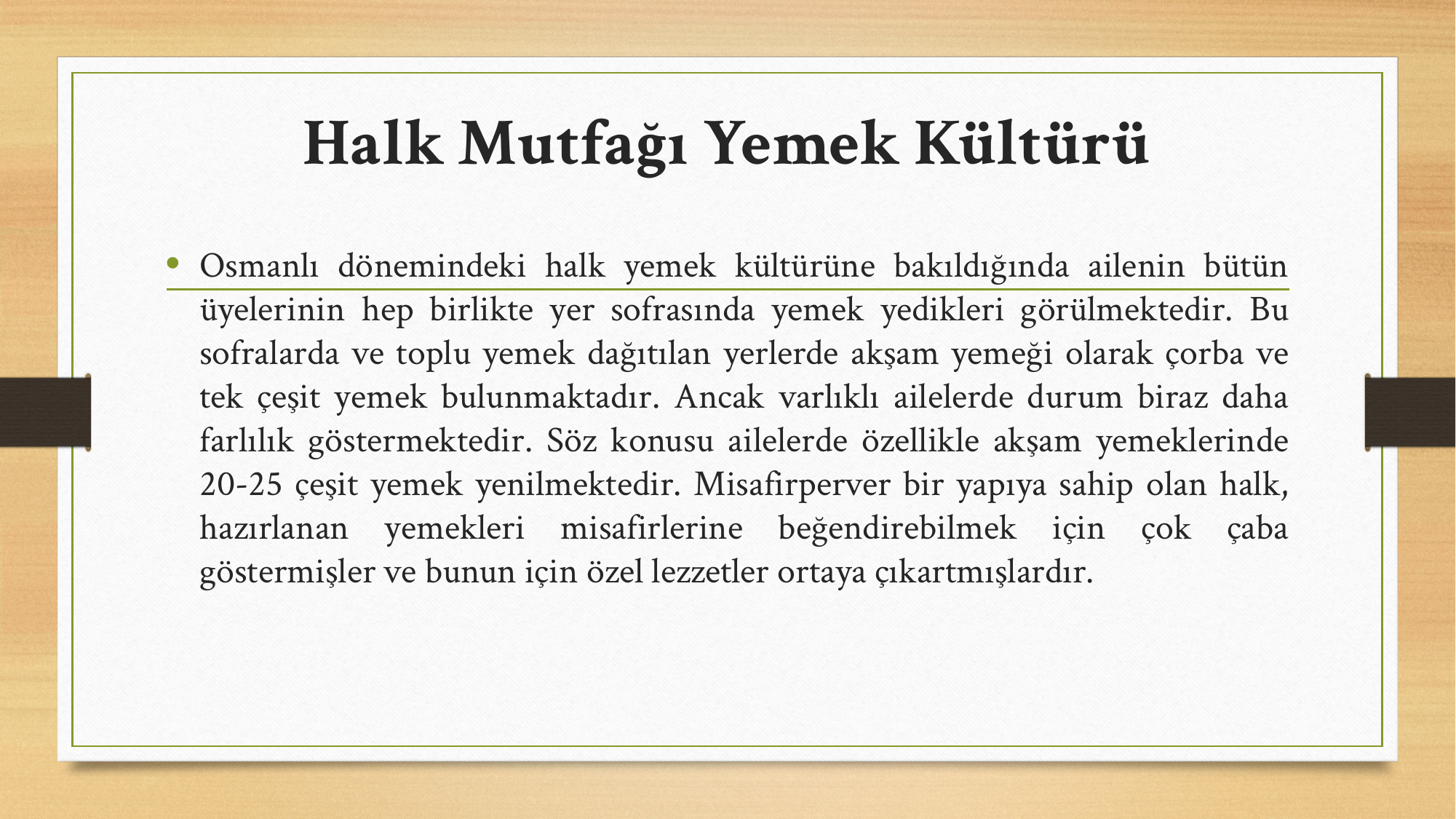

# Halk Mutfağı Yemek Kültürü
Osmanlı dönemindeki halk yemek kültürüne bakıldığında ailenin bütün üyelerinin hep birlikte yer sofrasında yemek yedikleri görülmektedir. Bu sofralarda ve toplu yemek dağıtılan yerlerde akşam yemeği olarak çorba ve tek çeşit yemek bulunmaktadır. Ancak varlıklı ailelerde durum biraz daha farlılık göstermektedir. Söz konusu ailelerde özellikle akşam yemeklerinde 20-25 çeşit yemek yenilmektedir. Misafirperver bir yapıya sahip olan halk, hazırlanan yemekleri misafirlerine beğendirebilmek için çok çaba göstermişler ve bunun için özel lezzetler ortaya çıkartmışlardır.